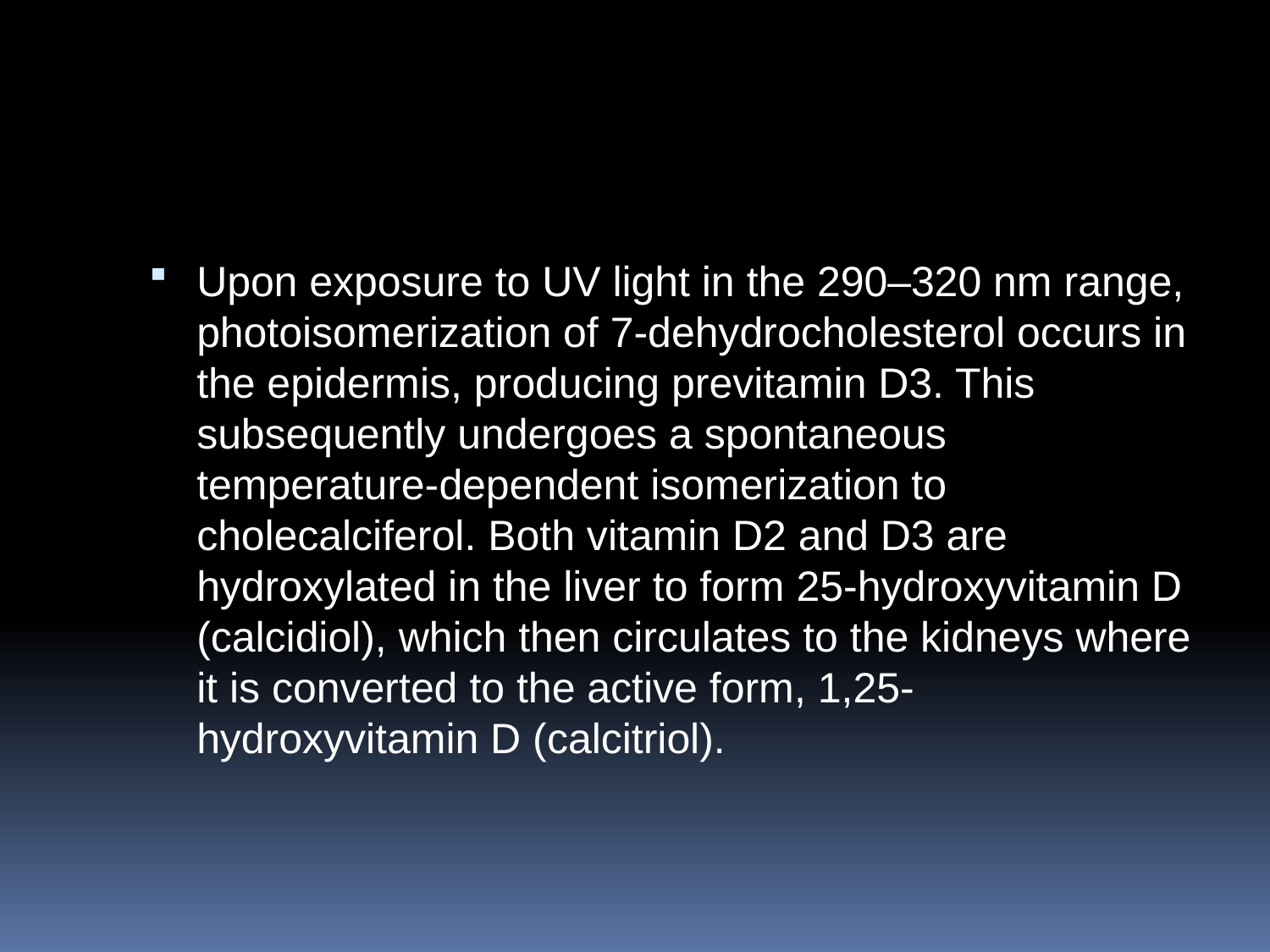

#
Upon exposure to UV light in the 290–320 nm range, photoisomerization of 7‐dehydrocholesterol occurs in the epidermis, producing previtamin D3. This subsequently undergoes a spontaneous temperature‐dependent isomerization to cholecalciferol. Both vitamin D2 and D3 are hydroxylated in the liver to form 25‐hydroxyvitamin D (calcidiol), which then circulates to the kidneys where it is converted to the active form, 1,25-hydroxyvitamin D (calcitriol).